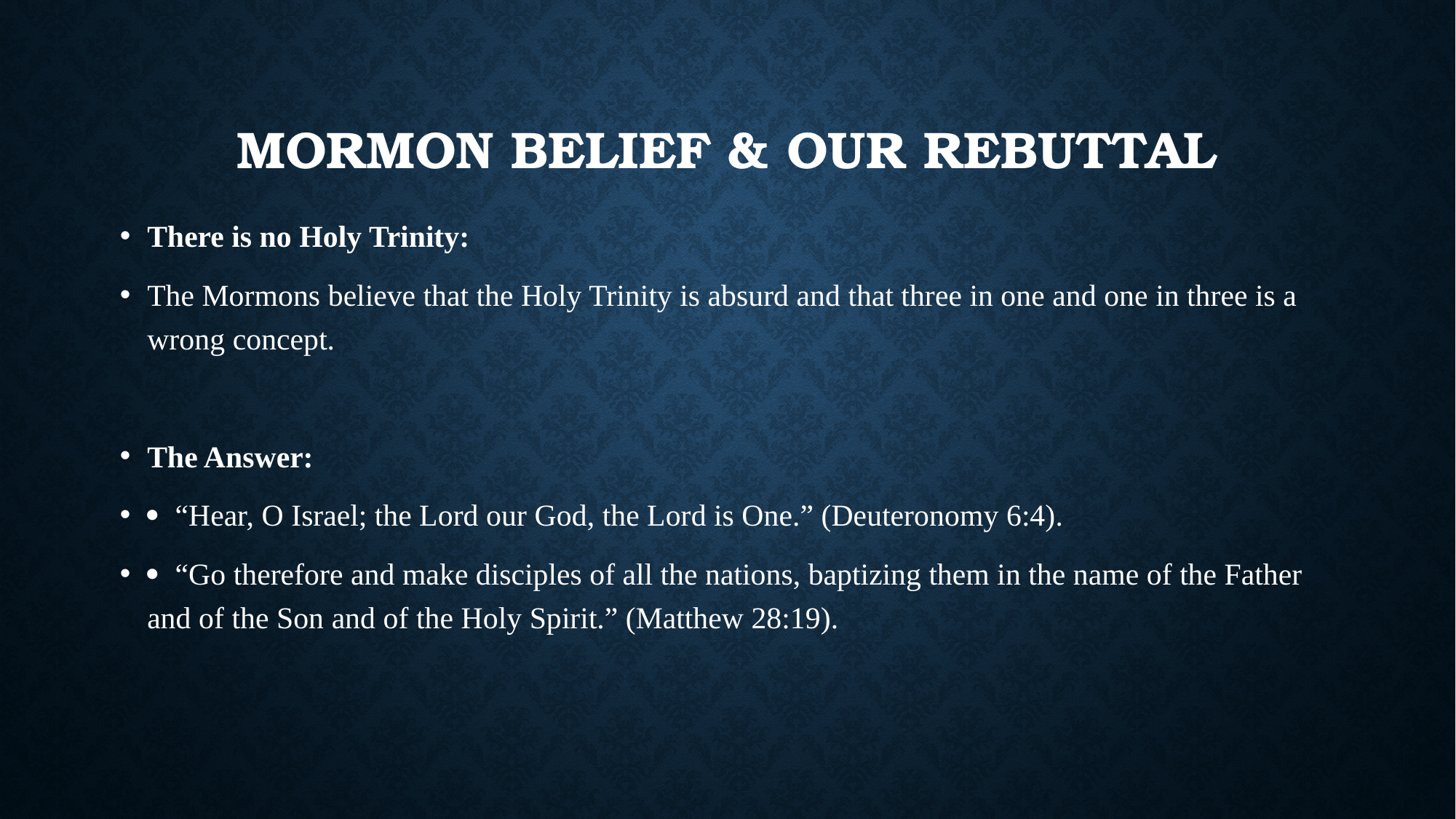

# Mormon belief & our rebuttal
There is no Holy Trinity:
The Mormons believe that the Holy Trinity is absurd and that three in one and one in three is a wrong concept.

The Answer:
• “Hear, O Israel; the Lord our God, the Lord is One.” (Deuteronomy 6:4).
• “Go therefore and make disciples of all the nations, baptizing them in the name of the Father and of the Son and of the Holy Spirit.” (Matthew 28:19).